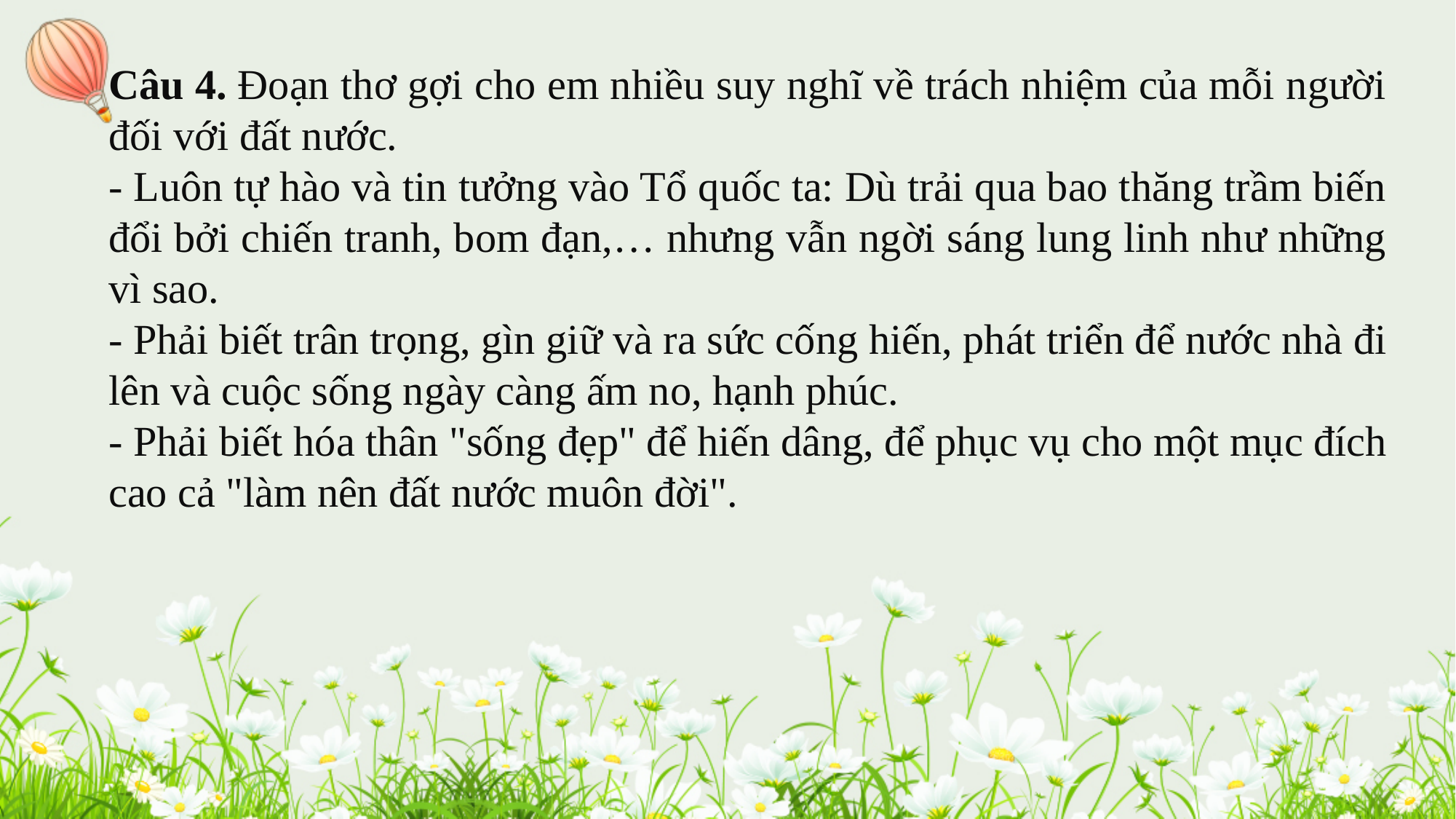

Câu 4. Đoạn thơ gợi cho em nhiều suy nghĩ về trách nhiệm của mỗi người đối với đất nước.
- Luôn tự hào và tin tưởng vào Tổ quốc ta: Dù trải qua bao thăng trầm biến đổi bởi chiến tranh, bom đạn,… nhưng vẫn ngời sáng lung linh như những vì sao.
- Phải biết trân trọng, gìn giữ và ra sức cống hiến, phát triển để nước nhà đi lên và cuộc sống ngày càng ấm no, hạnh phúc.
- Phải biết hóa thân "sống đẹp" để hiến dâng, để phục vụ cho một mục đích cao cả "làm nên đất nước muôn đời".